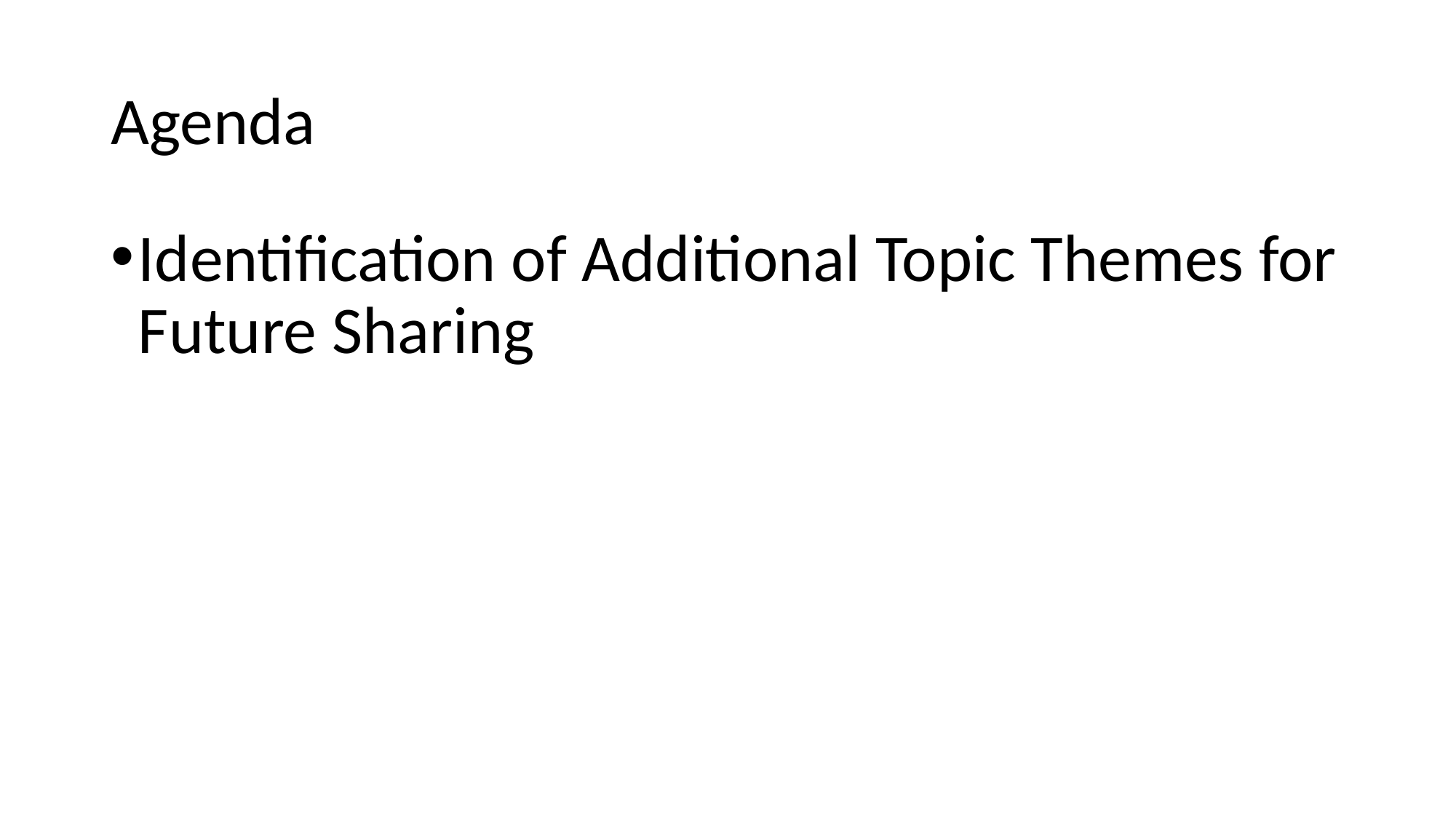

# Agenda
Identification of Additional Topic Themes for Future Sharing